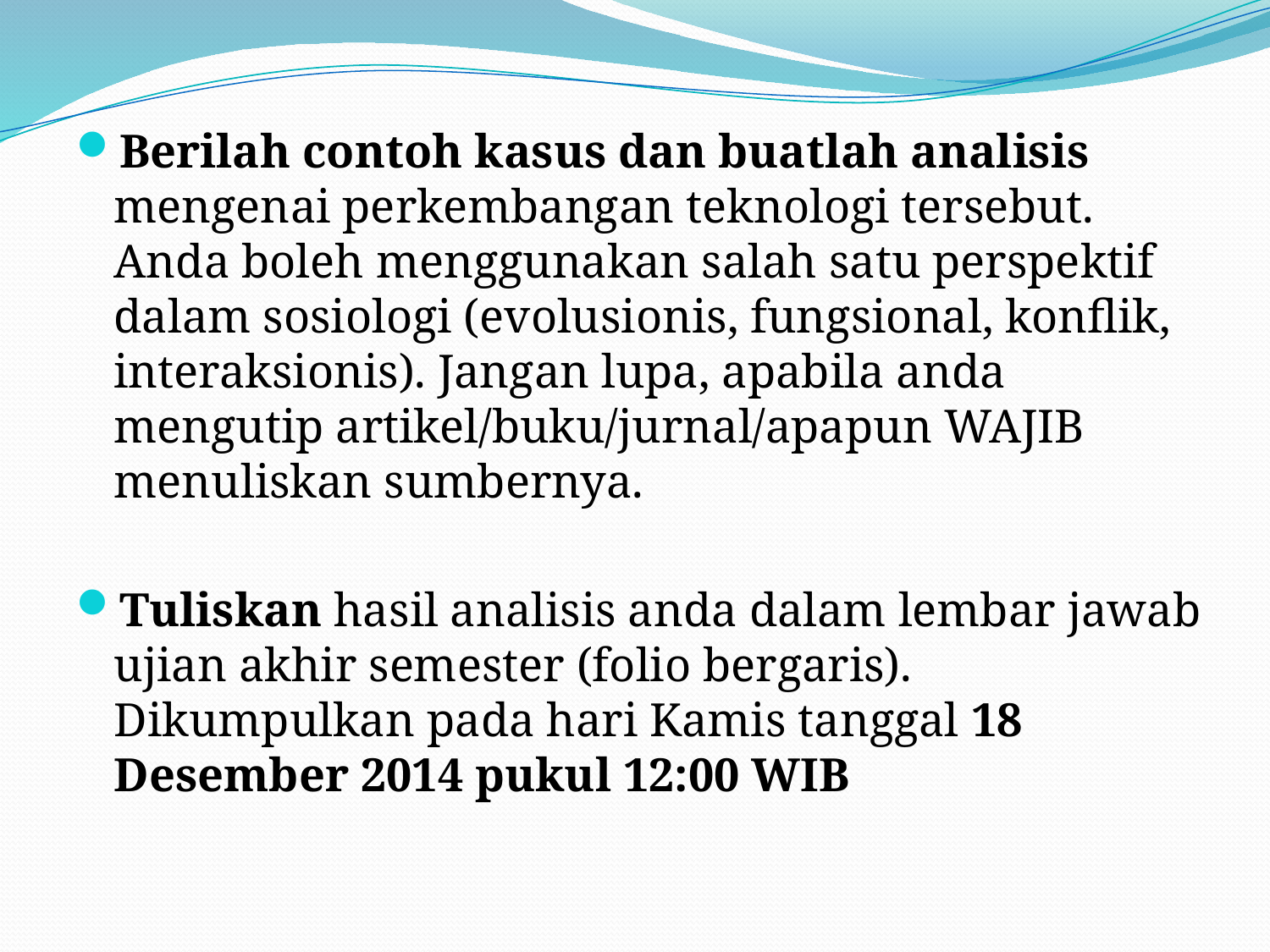

Berilah contoh kasus dan buatlah analisis mengenai perkembangan teknologi tersebut. Anda boleh menggunakan salah satu perspektif dalam sosiologi (evolusionis, fungsional, konflik, interaksionis). Jangan lupa, apabila anda mengutip artikel/buku/jurnal/apapun WAJIB menuliskan sumbernya.

Tuliskan hasil analisis anda dalam lembar jawab ujian akhir semester (folio bergaris). Dikumpulkan pada hari Kamis tanggal 18 Desember 2014 pukul 12:00 WIB